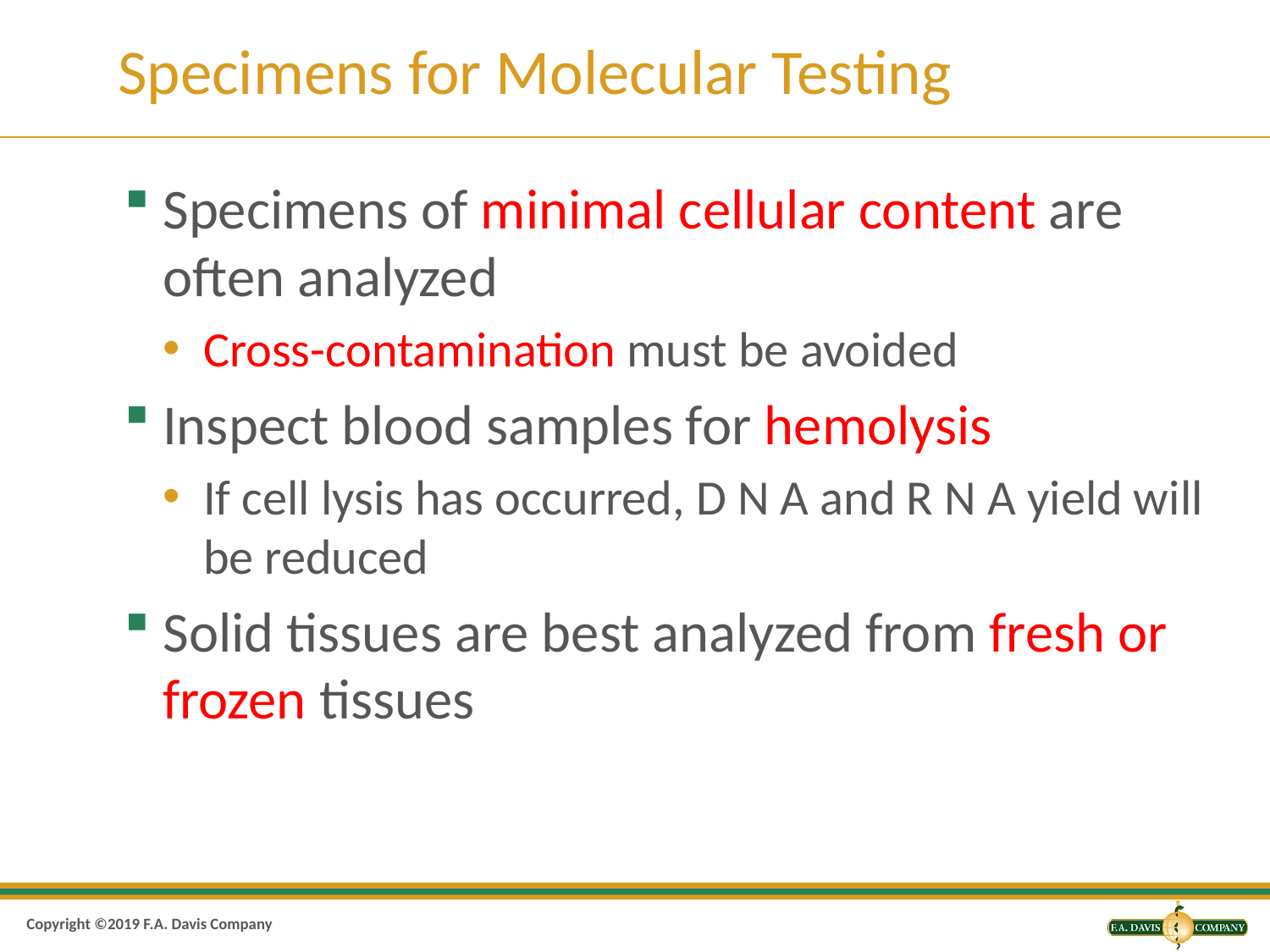

# Specimens for Molecular Testing
Specimens of minimal cellular content are often analyzed
Cross-contamination must be avoided
Inspect blood samples for hemolysis
If cell lysis has occurred, D N A and R N A yield will be reduced
Solid tissues are best analyzed from fresh or frozen tissues